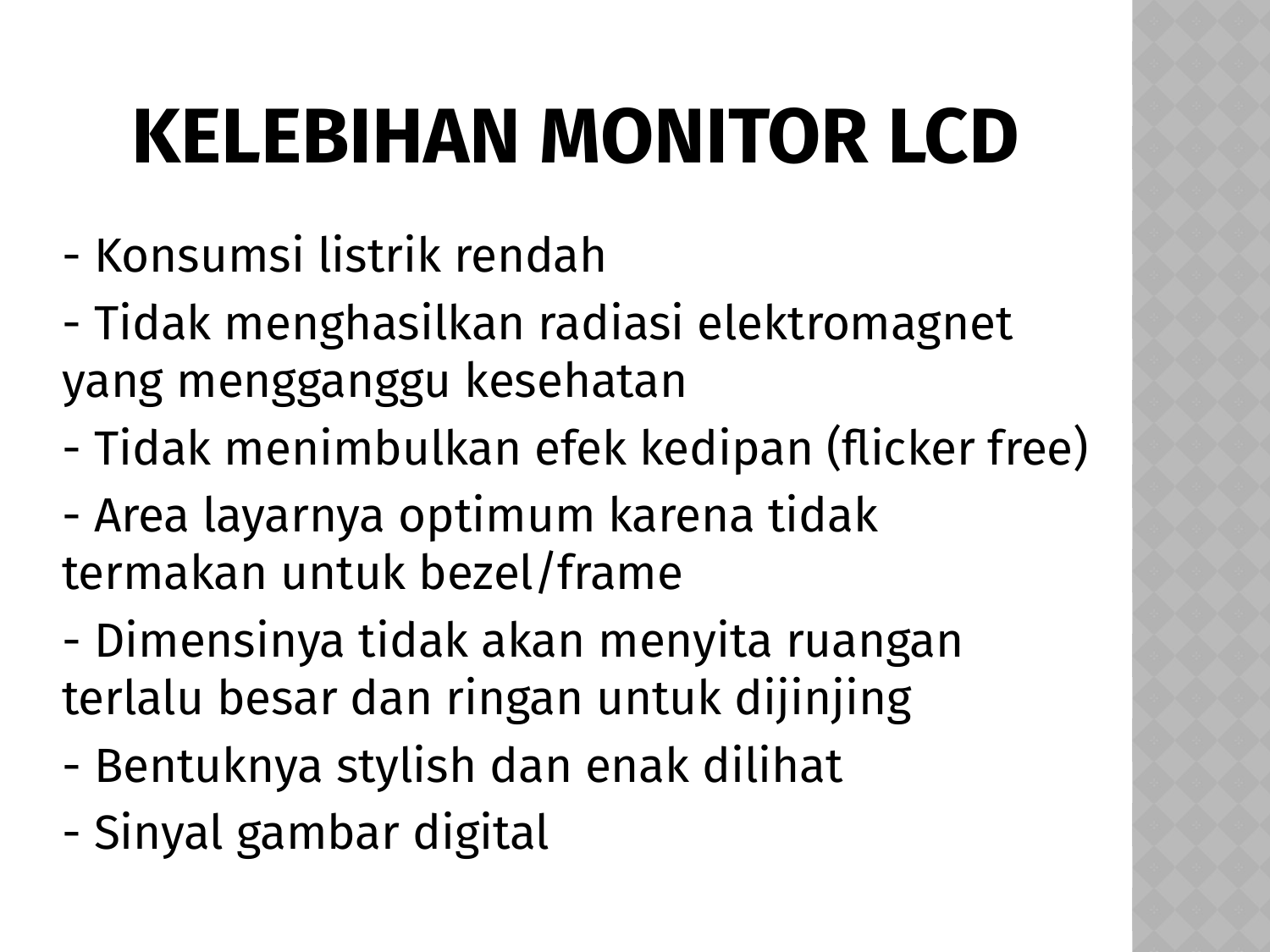

# Kelebihan monitor LCD
- Konsumsi listrik rendah
- Tidak menghasilkan radiasi elektromagnet yang mengganggu kesehatan
- Tidak menimbulkan efek kedipan (flicker free)
- Area layarnya optimum karena tidak termakan untuk bezel/frame
- Dimensinya tidak akan menyita ruangan terlalu besar dan ringan untuk dijinjing
- Bentuknya stylish dan enak dilihat
- Sinyal gambar digital